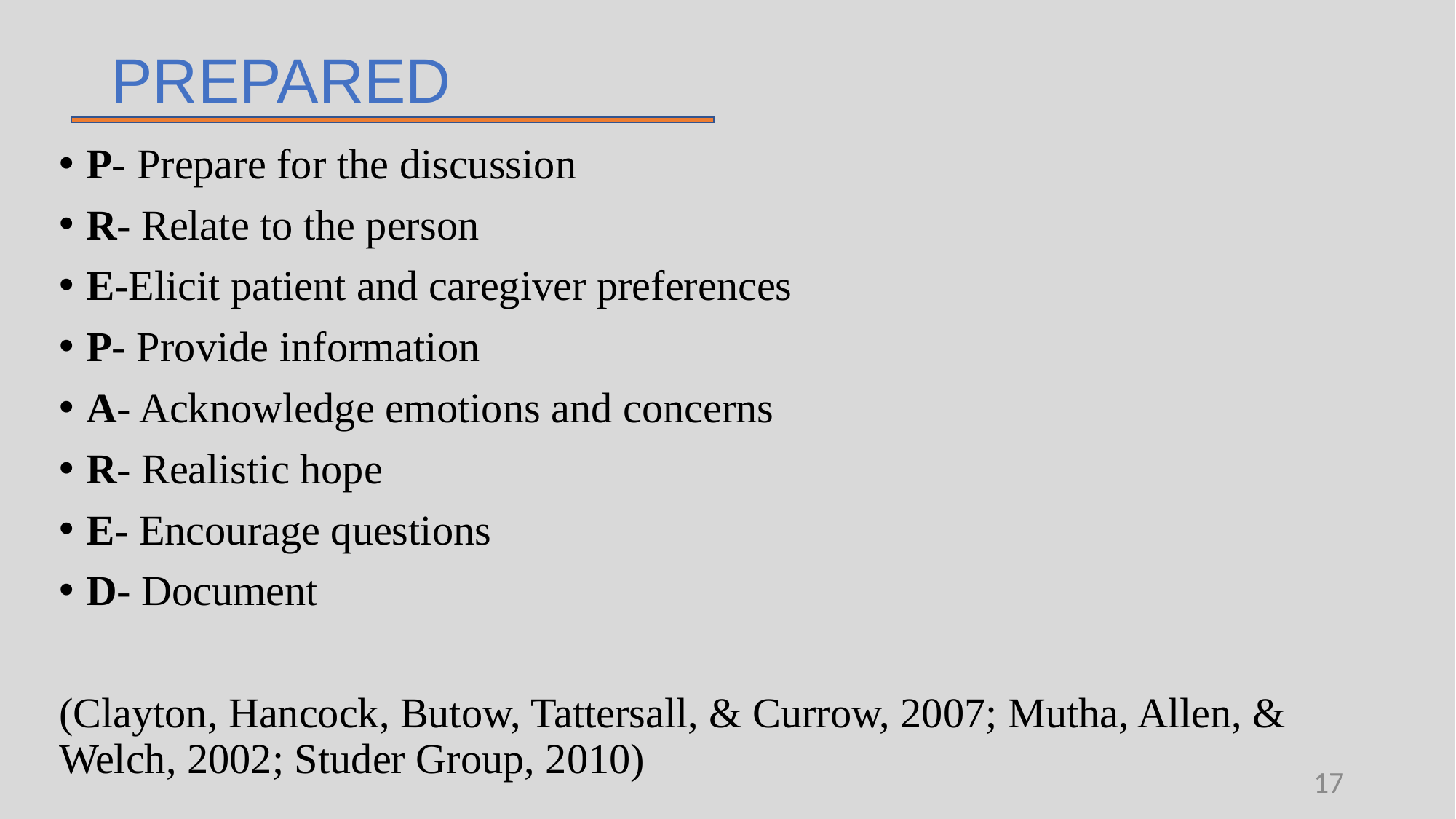

# PREPARED

P- Prepare for the discussion
R- Relate to the person
E-Elicit patient and caregiver preferences
P- Provide information
A- Acknowledge emotions and concerns
R- Realistic hope
E- Encourage questions
D- Document

(Clayton, Hancock, Butow, Tattersall, & Currow, 2007; Mutha, Allen, & Welch, 2002; Studer Group, 2010)
17